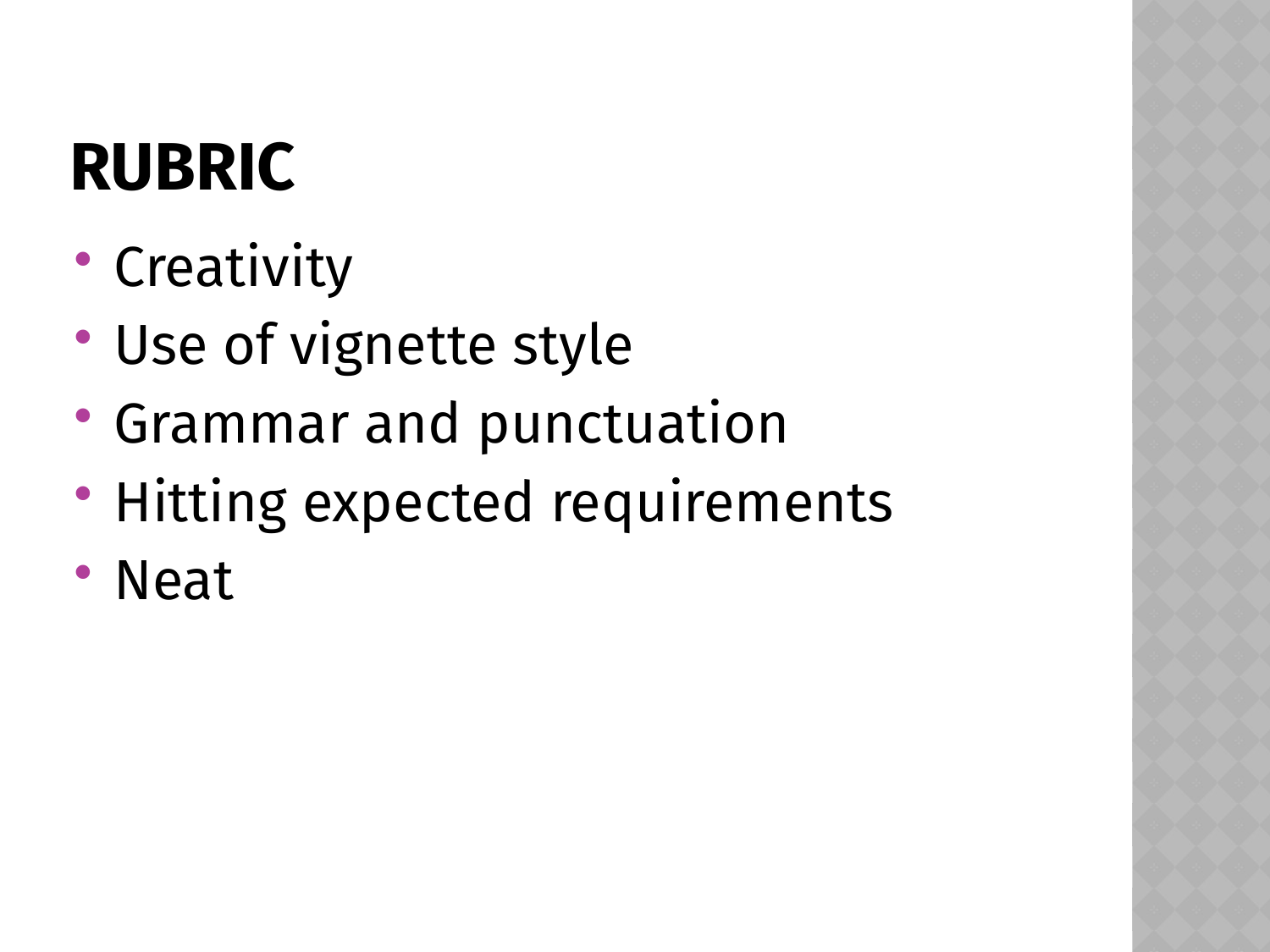

# Rubric
Creativity
Use of vignette style
Grammar and punctuation
Hitting expected requirements
Neat